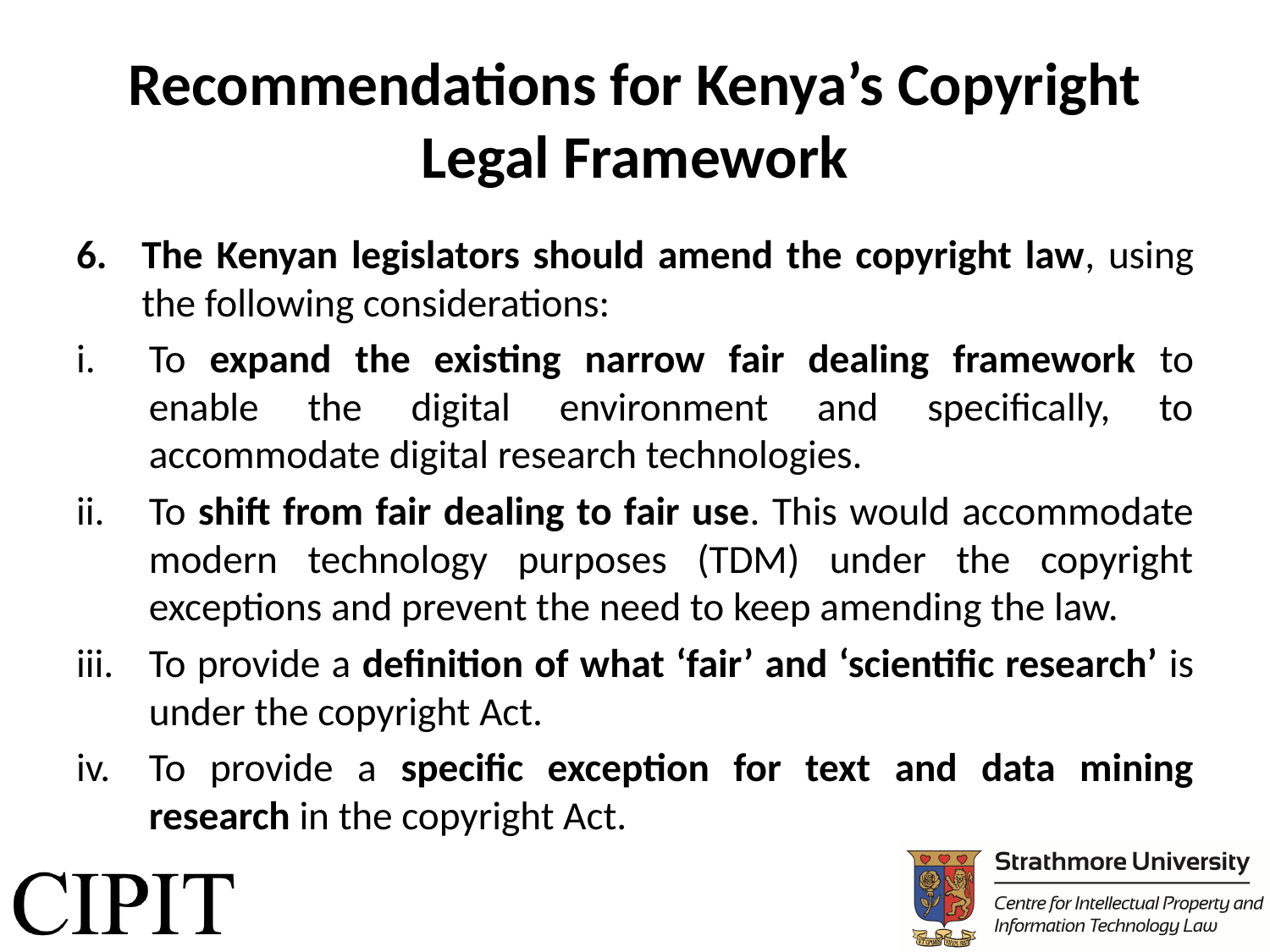

# Recommendations for Kenya’s Copyright Legal Framework
The Kenyan legislators should amend the copyright law, using the following considerations:
To expand the existing narrow fair dealing framework to enable the digital environment and specifically, to accommodate digital research technologies.
To shift from fair dealing to fair use. This would accommodate modern technology purposes (TDM) under the copyright exceptions and prevent the need to keep amending the law.
To provide a definition of what ‘fair’ and ‘scientific research’ is under the copyright Act.
To provide a specific exception for text and data mining research in the copyright Act.